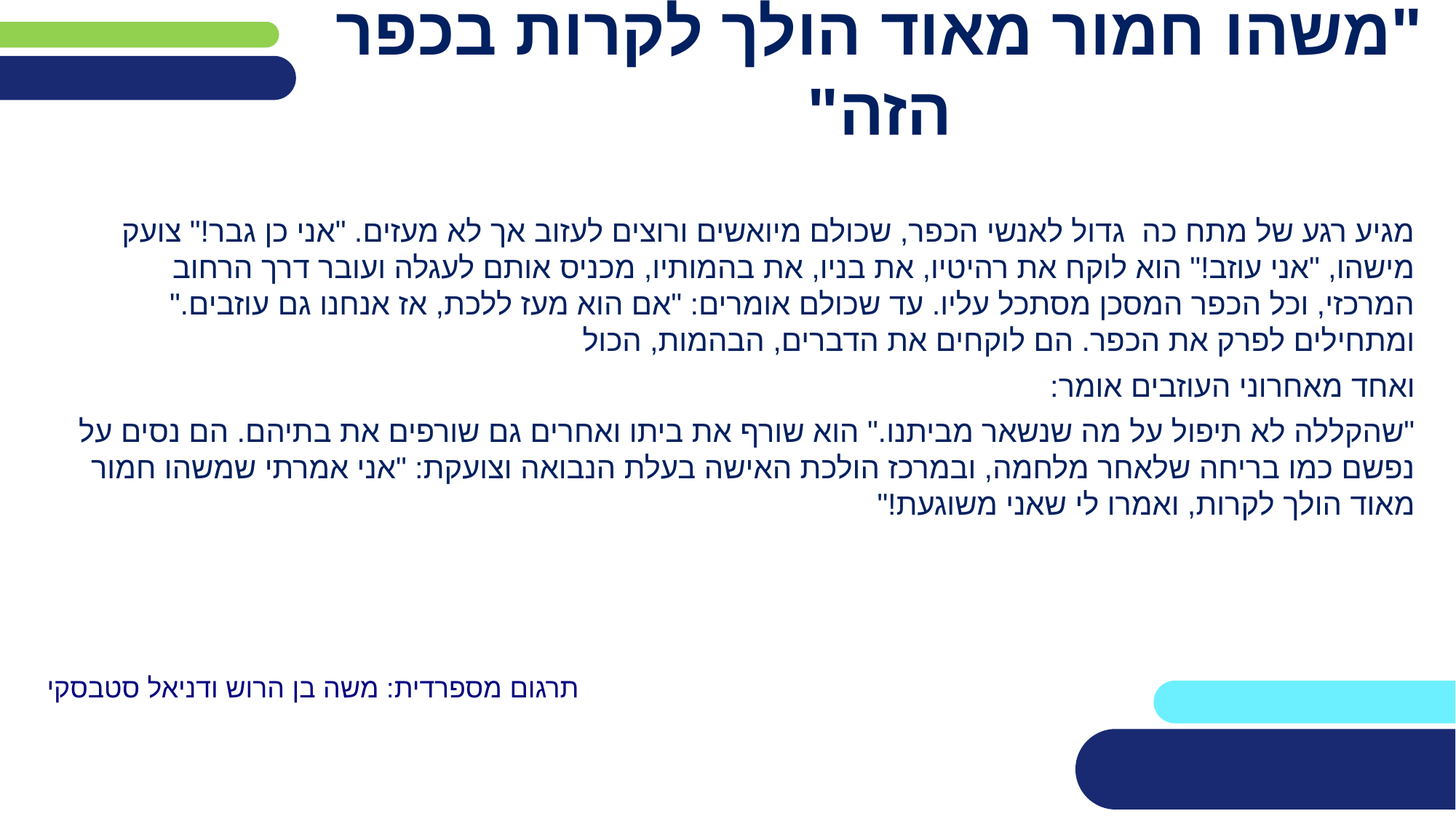

# "משהו חמור מאוד הולך לקרות בכפר הזה"
מגיע רגע של מתח כה  גדול לאנשי הכפר, שכולם מיואשים ורוצים לעזוב אך לא מעזים. "אני כן גבר!" צועק מישהו, "אני עוזב!" הוא לוקח את רהיטיו, את בניו, את בהמותיו, מכניס אותם לעגלה ועובר דרך הרחוב המרכזי, וכל הכפר המסכן מסתכל עליו. עד שכולם אומרים: "אם הוא מעז ללכת, אז אנחנו גם עוזבים." ומתחילים לפרק את הכפר. הם לוקחים את הדברים, הבהמות, הכול
ואחד מאחרוני העוזבים אומר:
"שהקללה לא תיפול על מה שנשאר מביתנו." הוא שורף את ביתו ואחרים גם שורפים את בתיהם. הם נסים על נפשם כמו בריחה שלאחר מלחמה, ובמרכז הולכת האישה בעלת הנבואה וצועקת: "אני אמרתי שמשהו חמור מאוד הולך לקרות, ואמרו לי שאני משוגעת!"
תרגום מספרדית: משה בן הרוש ודניאל סטבסקי